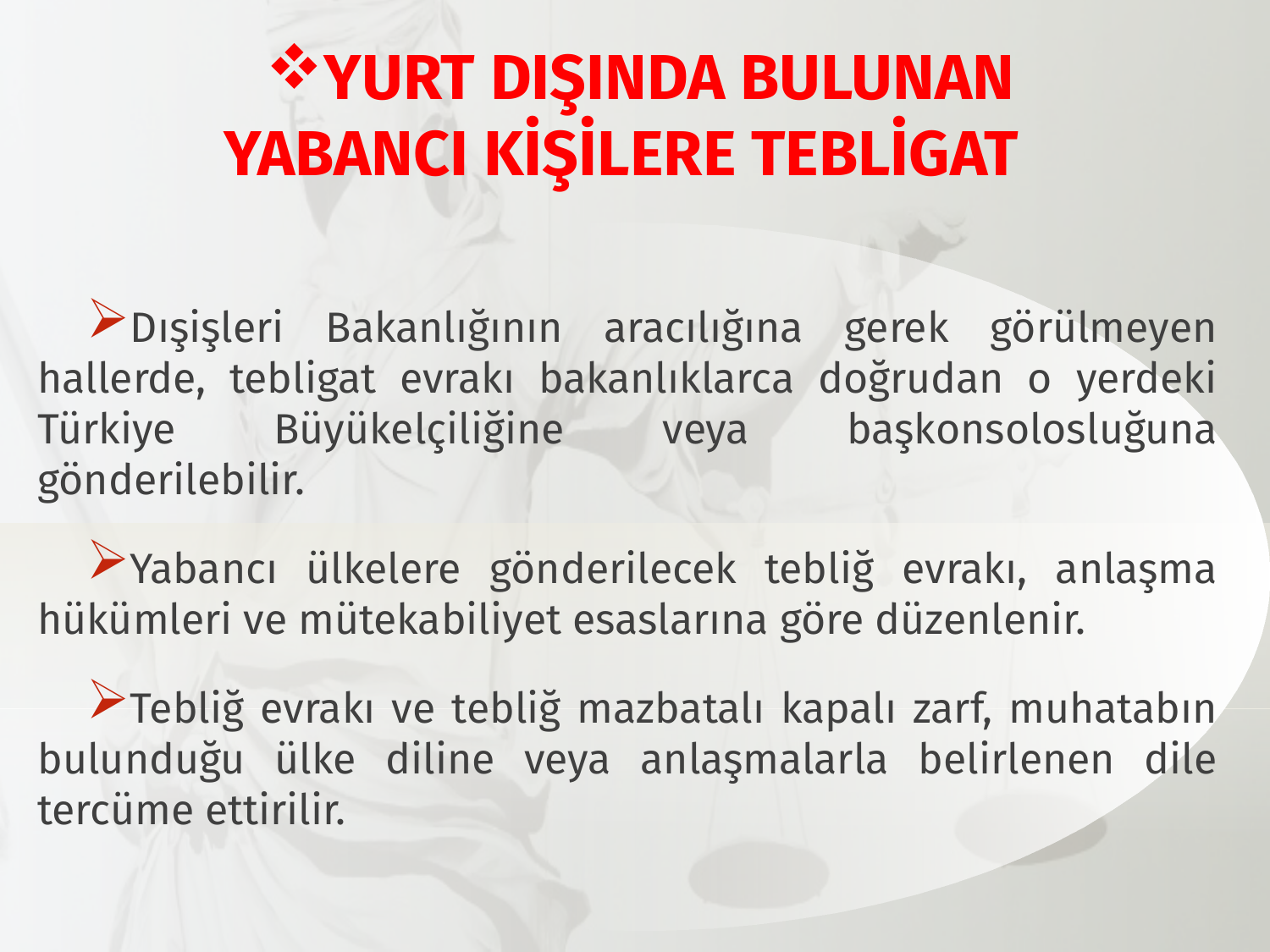

YURT DIŞINDA BULUNAN YABANCI KİŞİLERE TEBLİGAT

Dışişleri Bakanlığının aracılığına gerek görülmeyen hallerde, tebligat evrakı bakanlıklarca doğrudan o yerdeki Türkiye Büyükelçiliğine veya başkonsolosluğuna gönderilebilir.

Yabancı ülkelere gönderilecek tebliğ evrakı, anlaşma hükümleri ve mütekabiliyet esaslarına göre düzenlenir.

Tebliğ evrakı ve tebliğ mazbatalı kapalı zarf, muhatabın bulunduğu ülke diline veya anlaşmalarla belirlenen dile tercüme ettirilir.